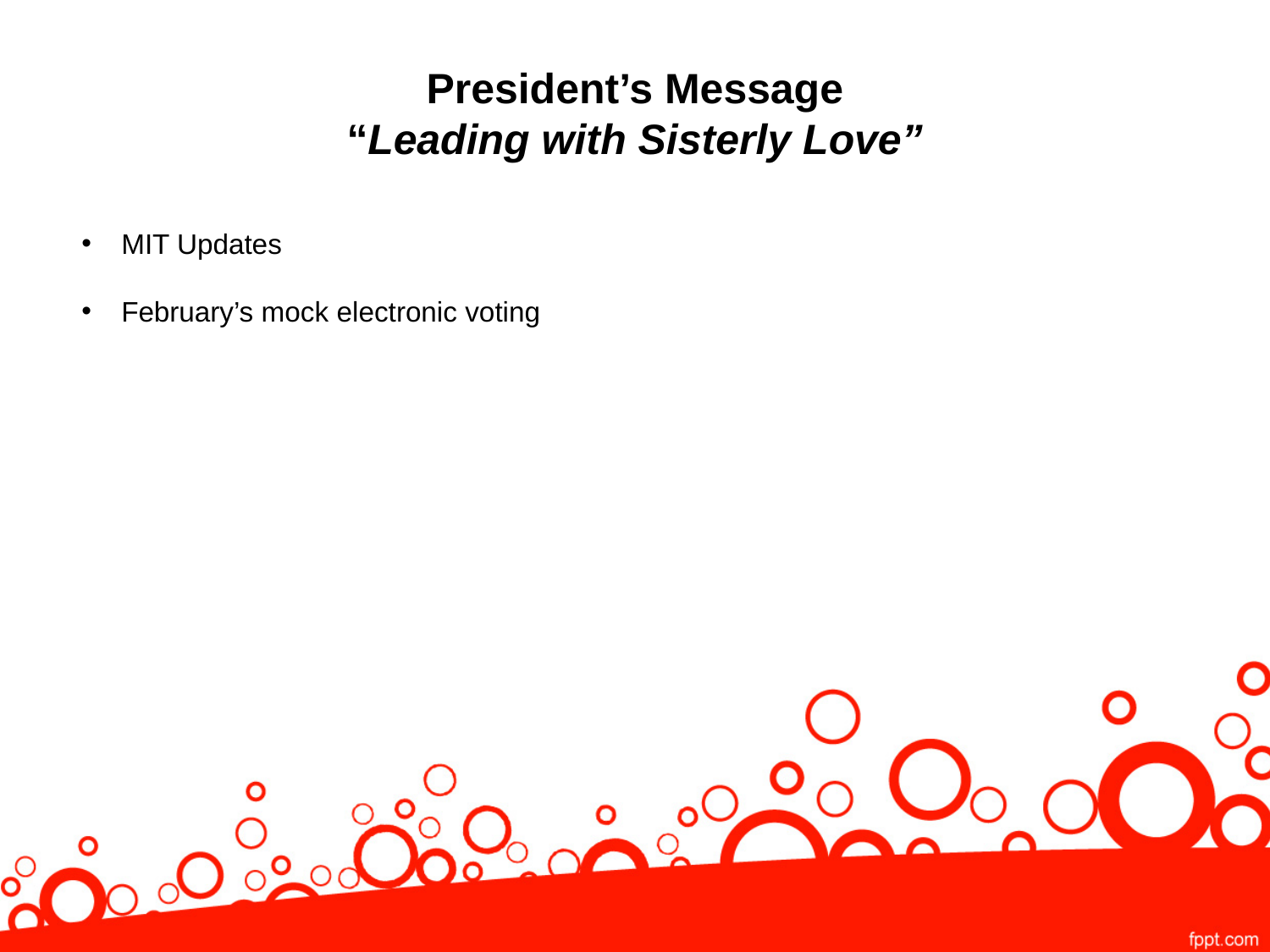

# President’s Message “Leading with Sisterly Love”

MIT Updates

February’s mock electronic voting